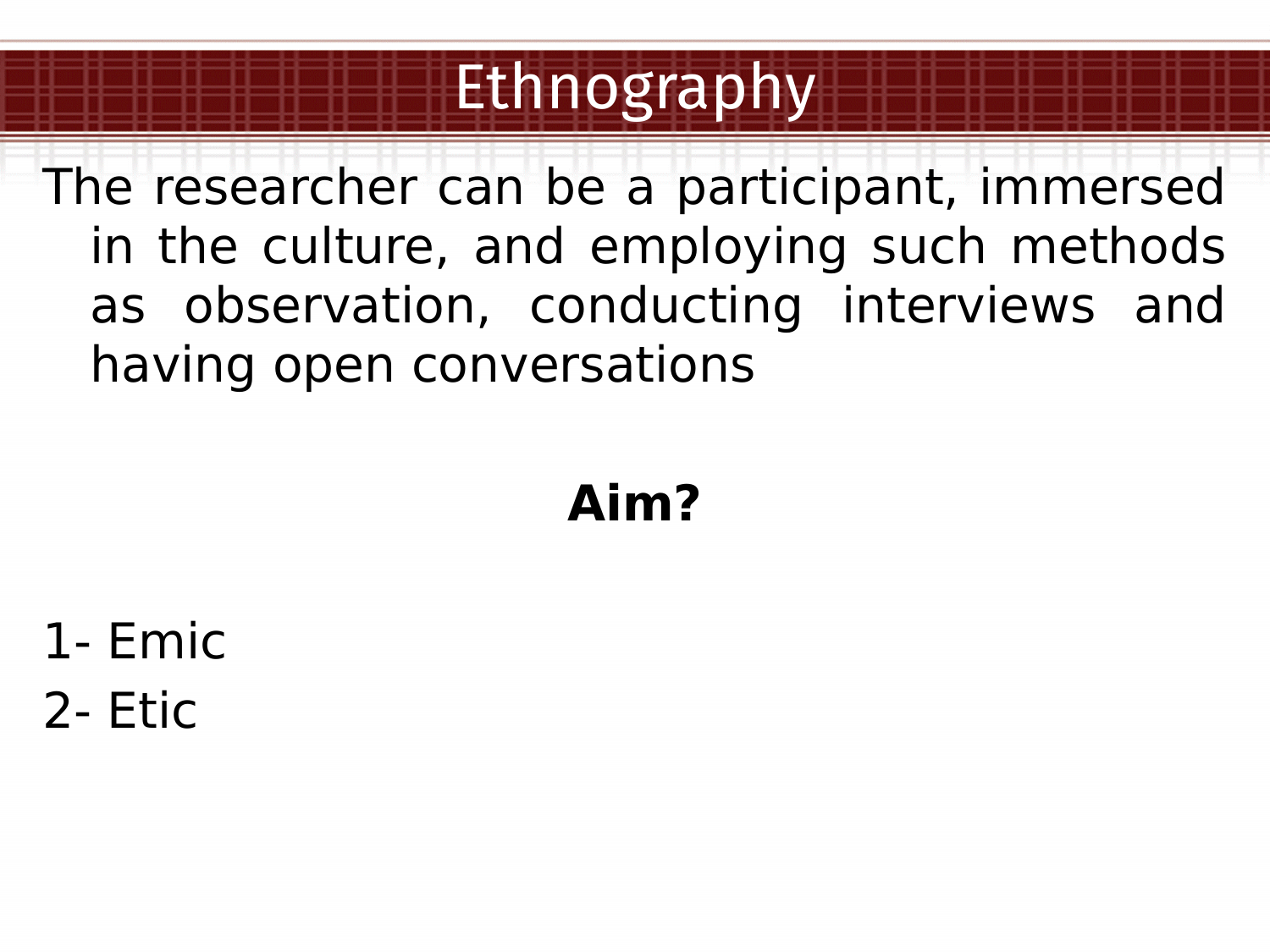

# Ethnography
The researcher can be a participant, immersed in the culture, and employing such methods as observation, conducting interviews and having open conversations

Aim?

1- Emic
2- Etic